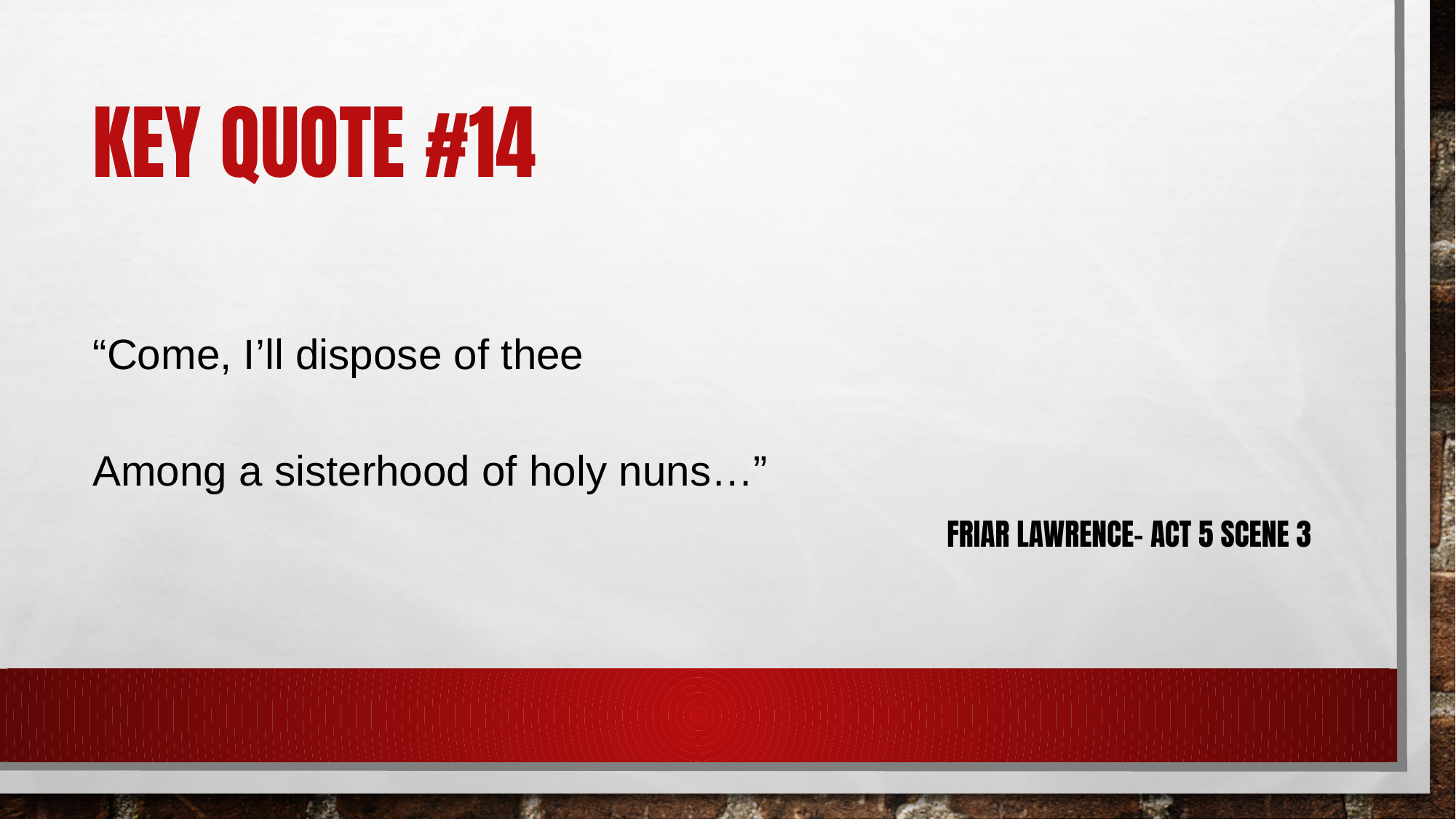

# Key quote #14
“Come, I’ll dispose of thee
Among a sisterhood of holy nuns…”
Friar Lawrence– act 5 scene 3